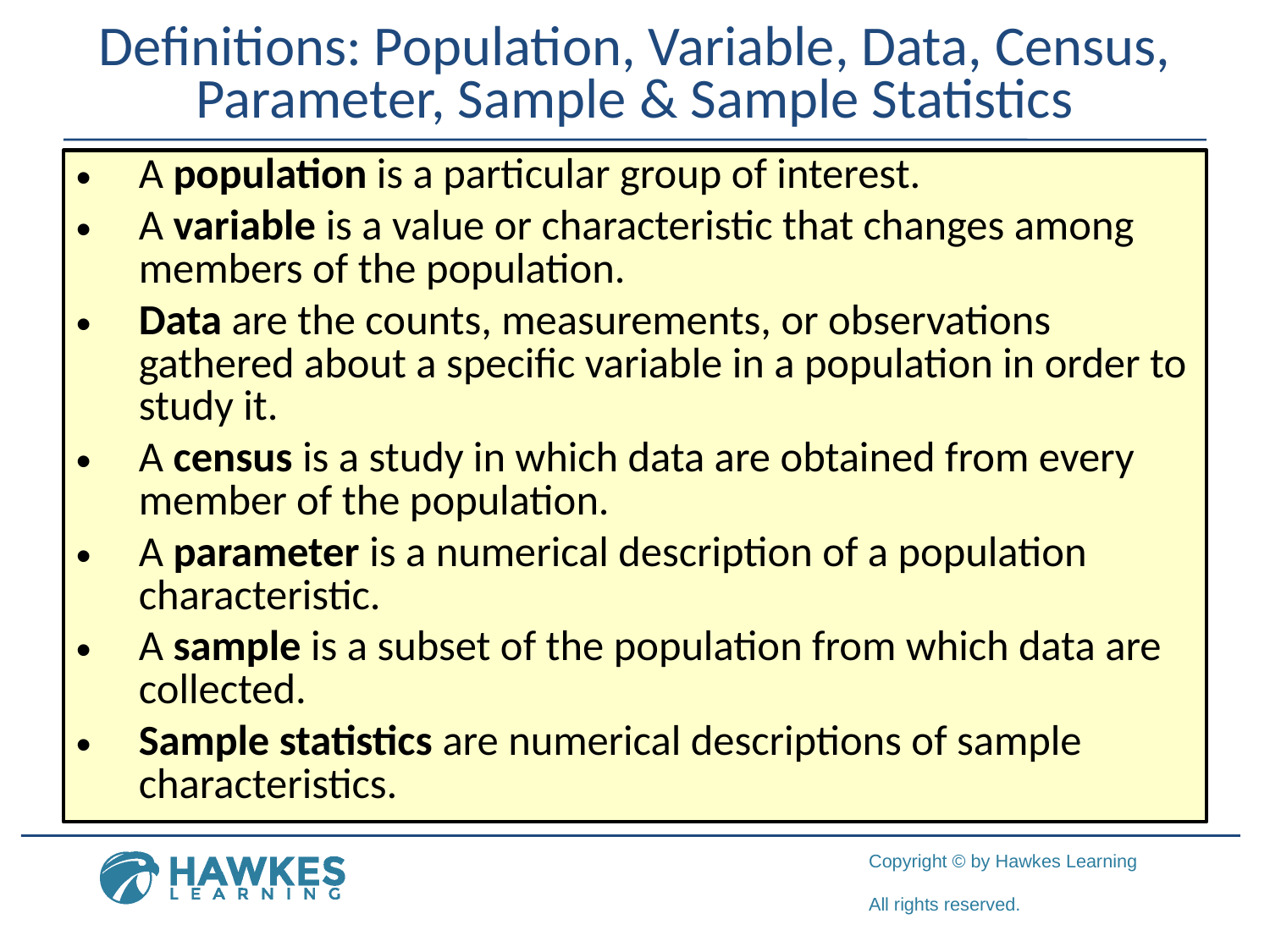

Definitions: Population, Variable, Data, Census, Parameter, Sample & Sample Statistics
A population is a particular group of interest.
A variable is a value or characteristic that changes among members of the population.
Data are the counts, measurements, or observations gathered about a specific variable in a population in order to study it.
A census is a study in which data are obtained from every member of the population.
A parameter is a numerical description of a population characteristic.
A sample is a subset of the population from which data are collected.
Sample statistics are numerical descriptions of sample characteristics.